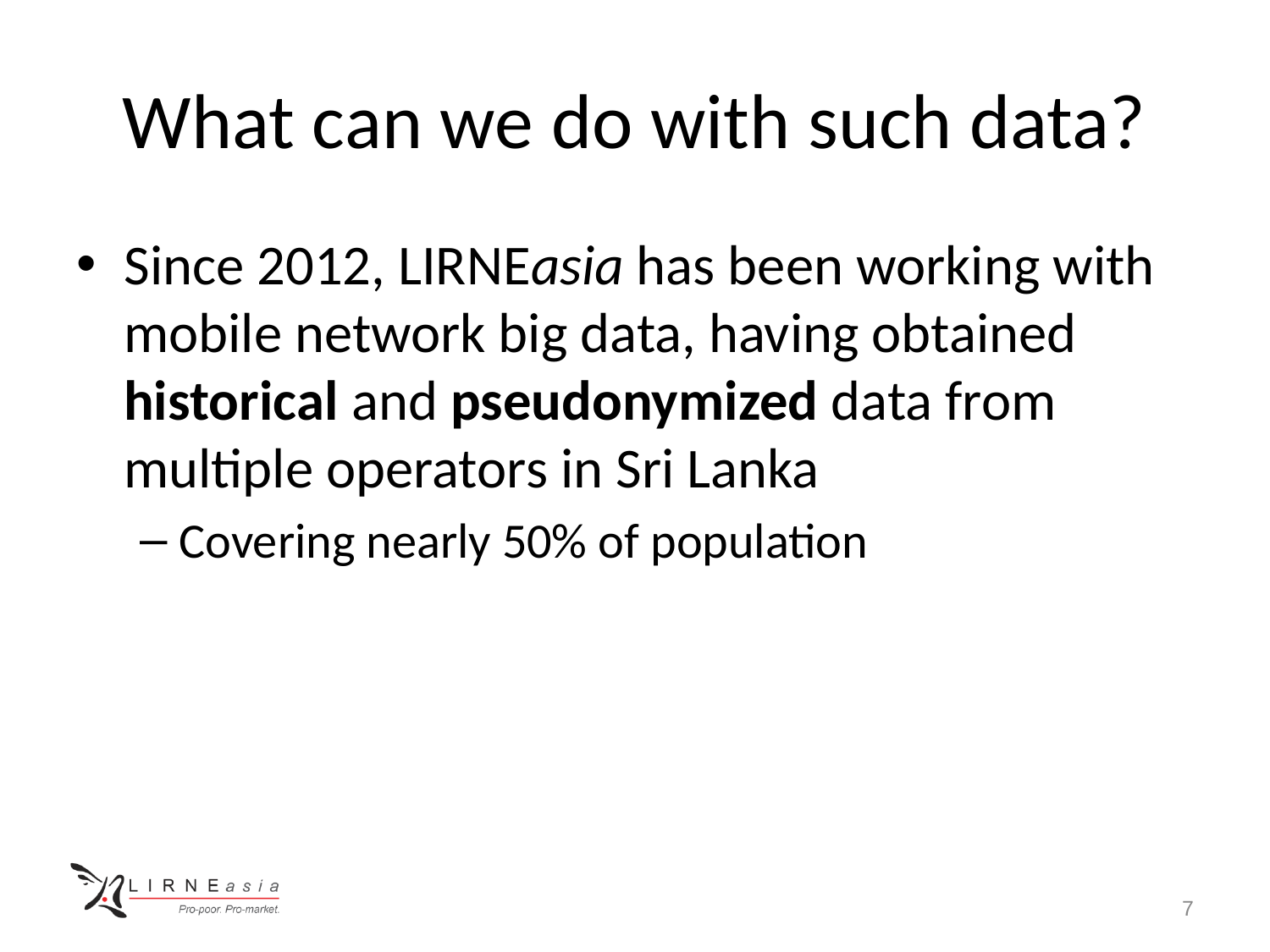

# What can we do with such data?
Since 2012, LIRNEasia has been working with mobile network big data, having obtained historical and pseudonymized data from multiple operators in Sri Lanka
Covering nearly 50% of population
7